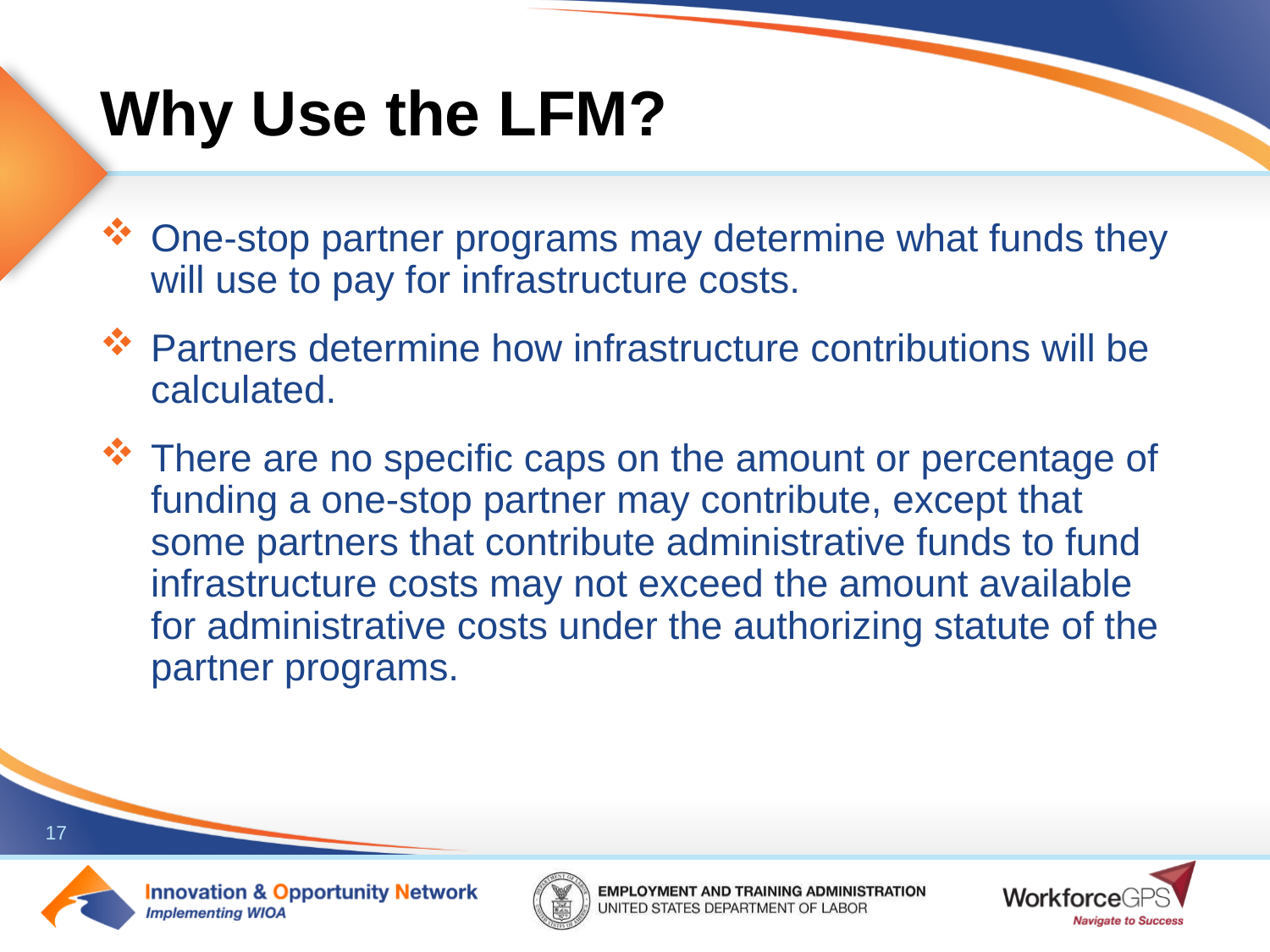

# Why Use the LFM?
One-stop partner programs may determine what funds they will use to pay for infrastructure costs.
Partners determine how infrastructure contributions will be calculated.
There are no specific caps on the amount or percentage of funding a one-stop partner may contribute, except that some partners that contribute administrative funds to fund infrastructure costs may not exceed the amount available for administrative costs under the authorizing statute of the partner programs.